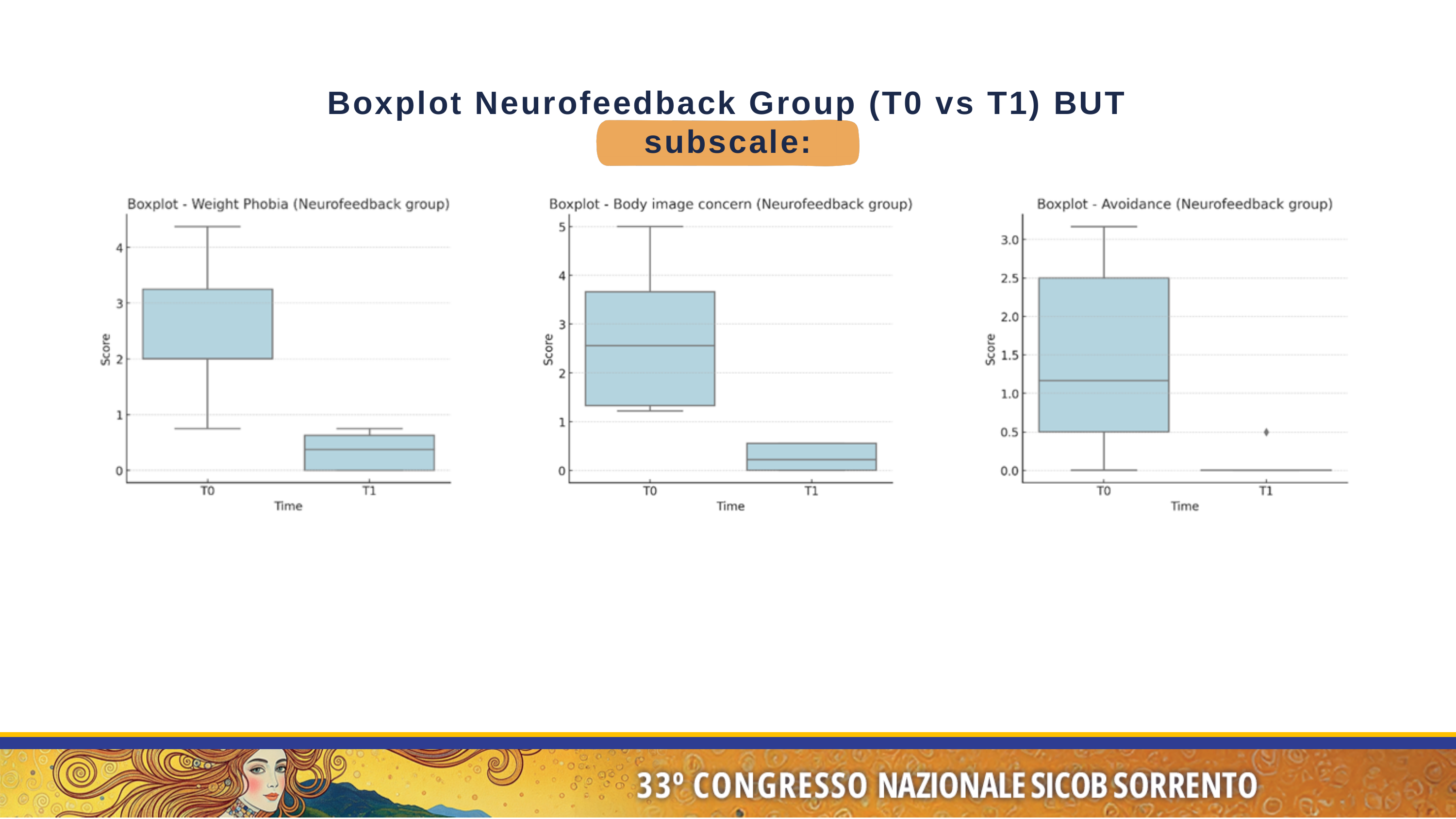

Boxplot Neurofeedback Group (T0 vs T1) BUT subscale: